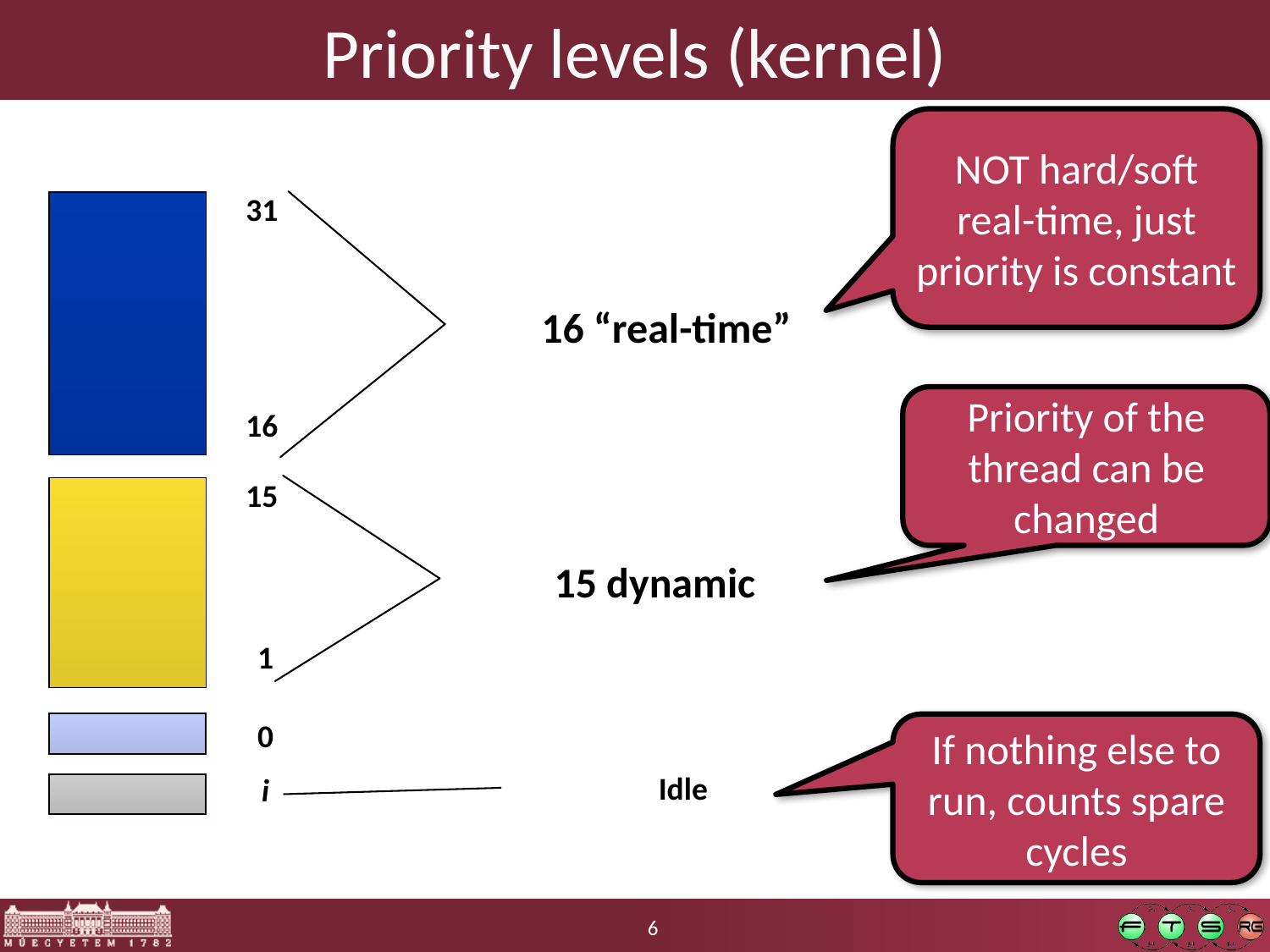

# Priority levels (kernel)
NOT hard/soft real-time, just priority is constant
31

16

16 “real-time”
Priority of the thread can be changed
15

 1

15 dynamic
 0
 i

If nothing else to run, counts spare cycles
Idle

6